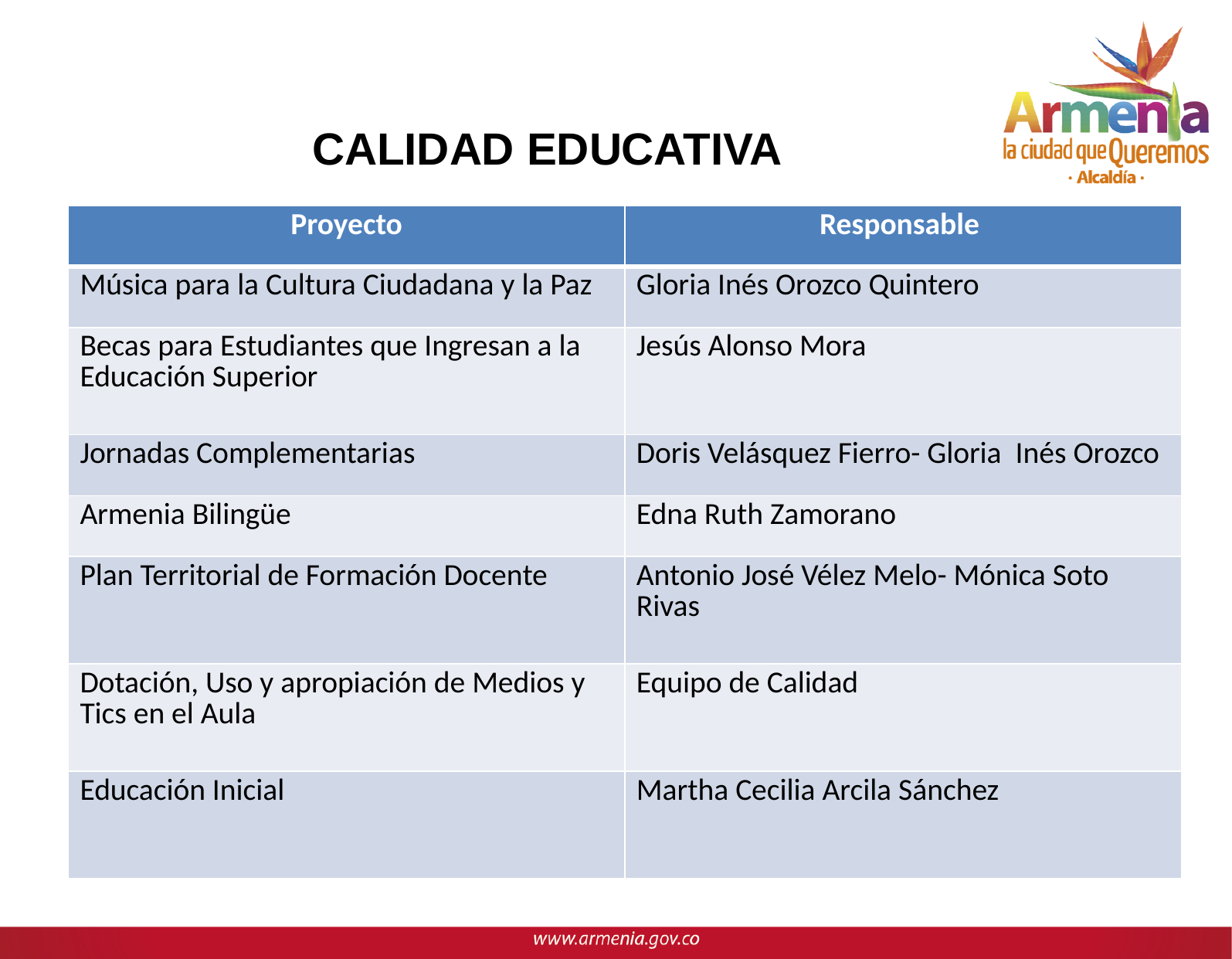

CALIDAD EDUCATIVA

| Proyecto | Responsable |
| --- | --- |
| Música para la Cultura Ciudadana y la Paz | Gloria Inés Orozco Quintero |
| Becas para Estudiantes que Ingresan a la Educación Superior | Jesús Alonso Mora |
| Jornadas Complementarias | Doris Velásquez Fierro- Gloria Inés Orozco |
| Armenia Bilingüe | Edna Ruth Zamorano |
| Plan Territorial de Formación Docente | Antonio José Vélez Melo- Mónica Soto Rivas |
| Dotación, Uso y apropiación de Medios y Tics en el Aula | Equipo de Calidad |
| Educación Inicial | Martha Cecilia Arcila Sánchez |